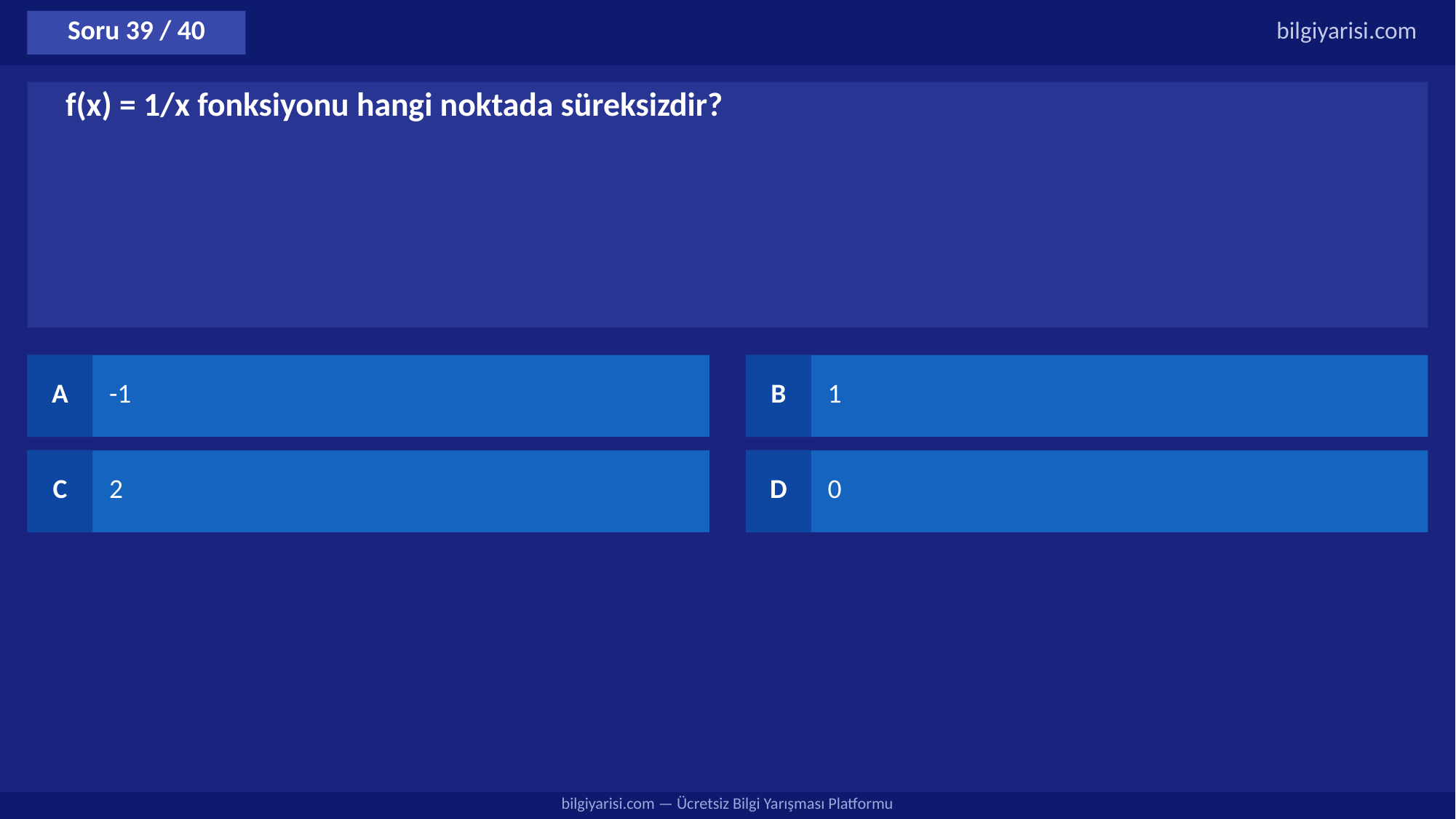

Soru 39 / 40
bilgiyarisi.com

f(x) = 1/x fonksiyonu hangi noktada süreksizdir?

A
-1

B
1

C
2

D
0
bilgiyarisi.com — Ücretsiz Bilgi Yarışması Platformu